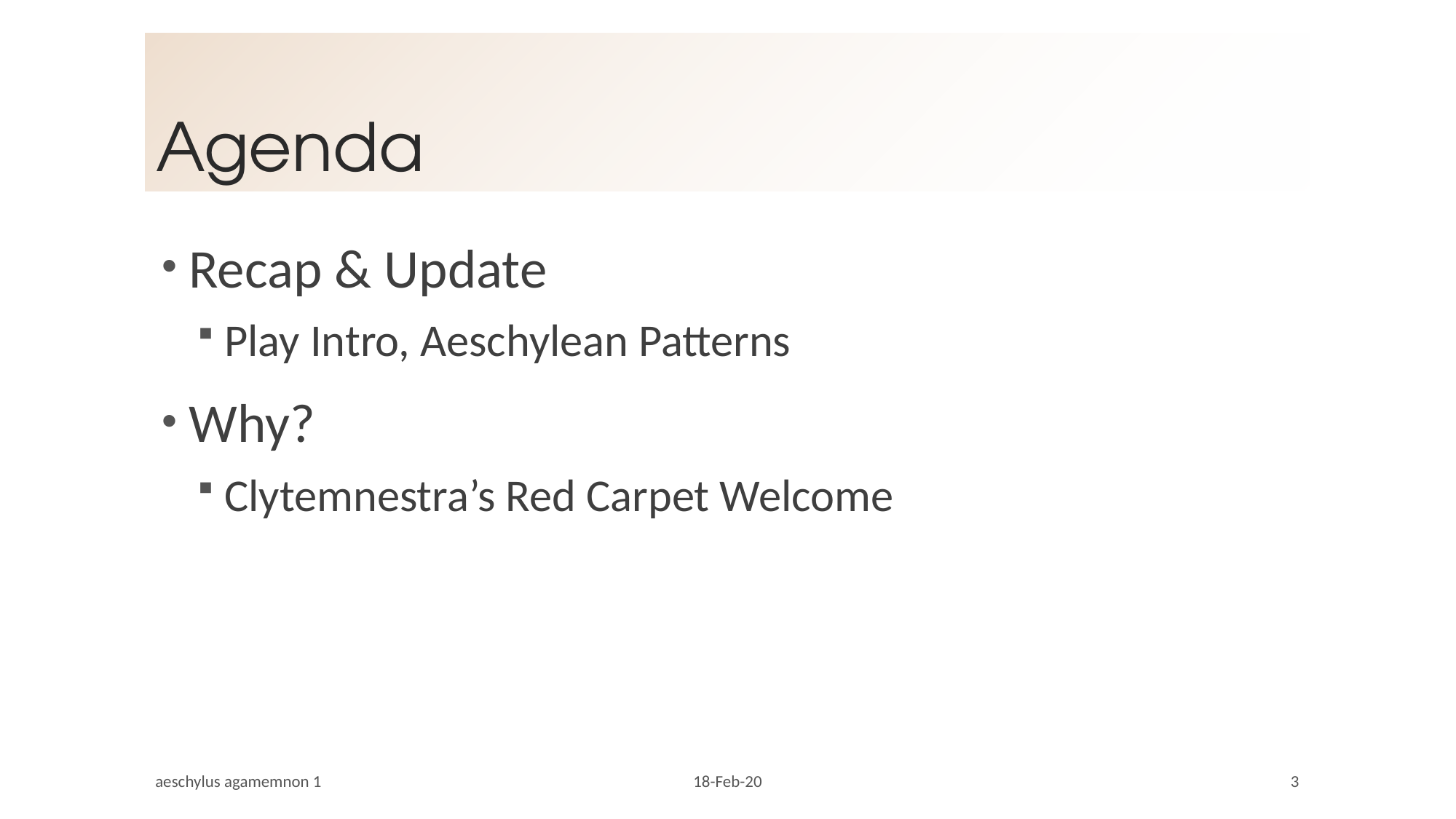

# Agenda
Recap & Update
Play Intro, Aeschylean Patterns
Why?
Clytemnestra’s Red Carpet Welcome
aeschylus agamemnon 1
18-Feb-20
3